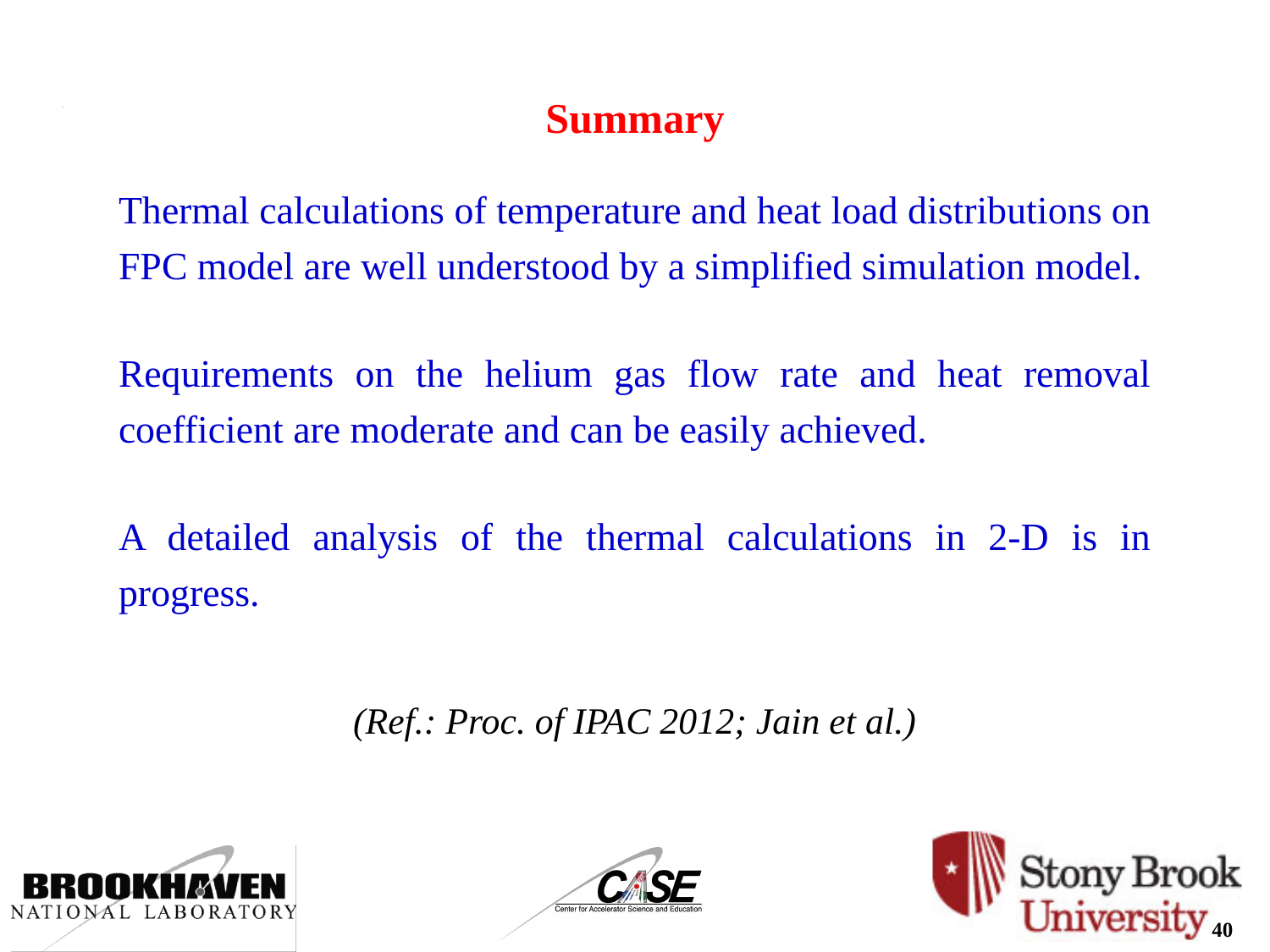

# Summary
Thermal calculations of temperature and heat load distributions on FPC model are well understood by a simplified simulation model.

Requirements on the helium gas flow rate and heat removal coefficient are moderate and can be easily achieved.

A detailed analysis of the thermal calculations in 2-D is in progress.

(Ref.: Proc. of IPAC 2012; Jain et al.)
40